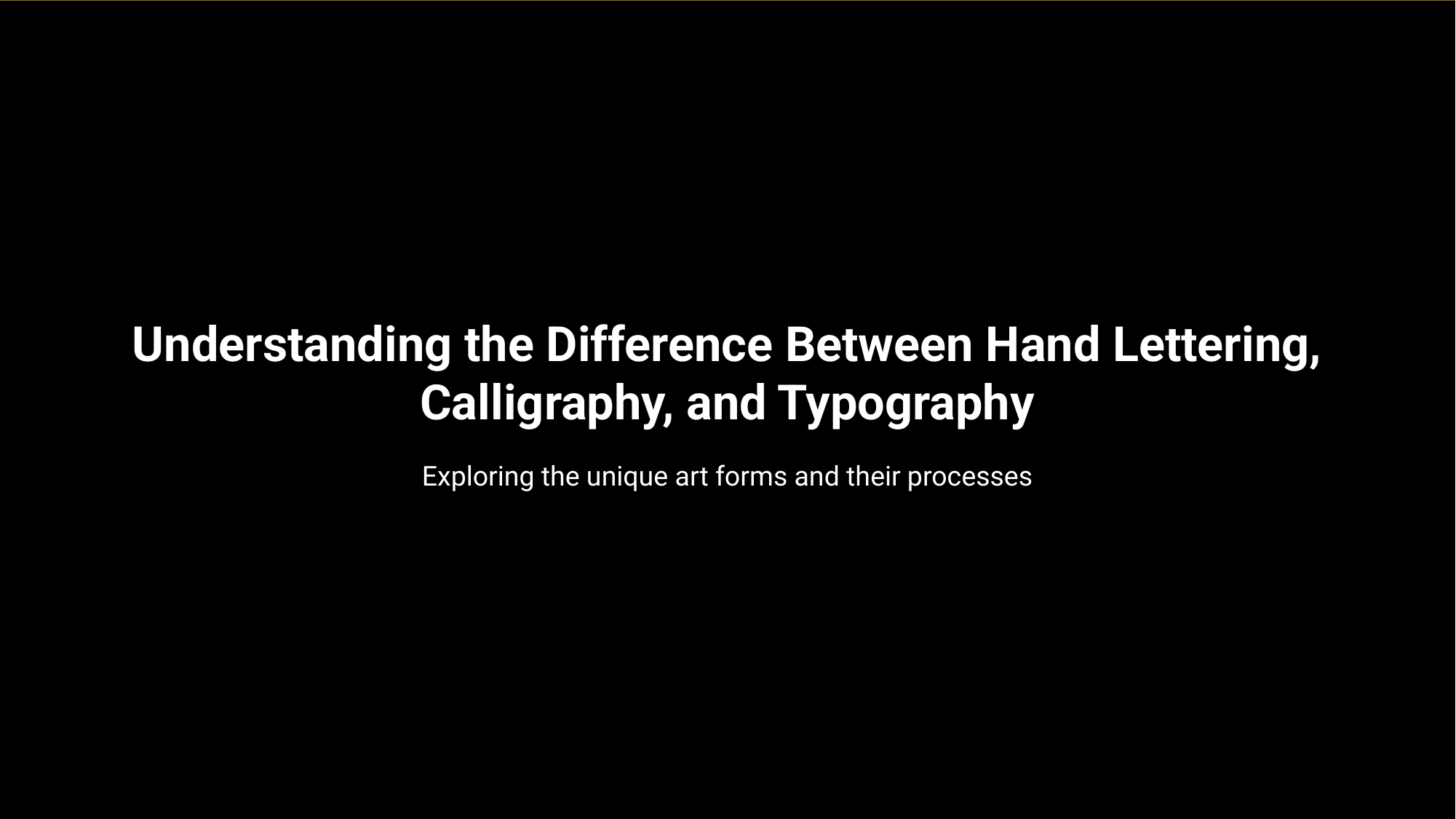

Understanding the Difference Between Hand Lettering, Calligraphy, and Typography
Exploring the unique art forms and their processes